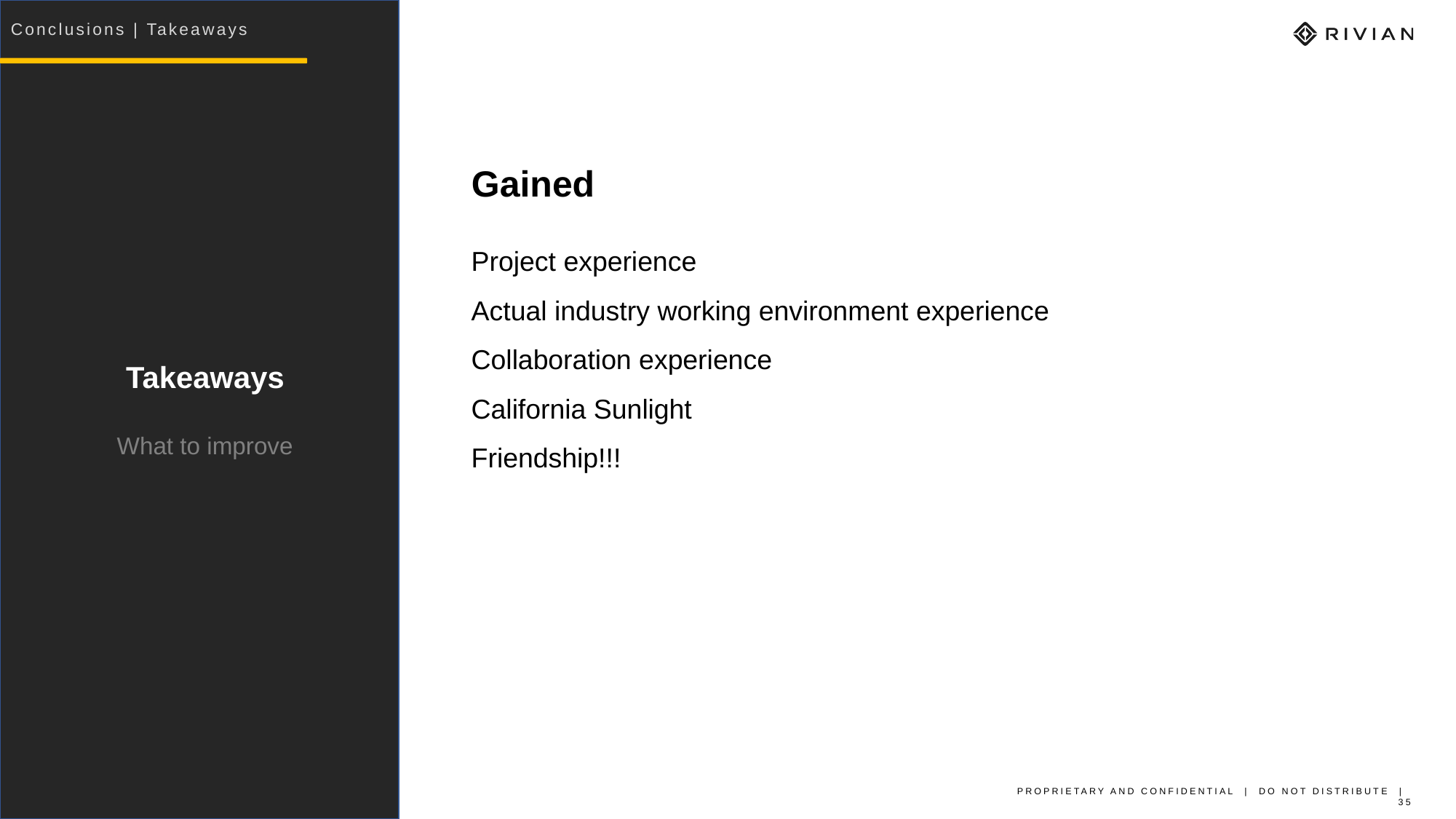

Conclusions | Takeaways
Gained
Project experience
Actual industry working environment experience
Collaboration experience
California Sunlight
Friendship!!!
Takeaways

What to improve